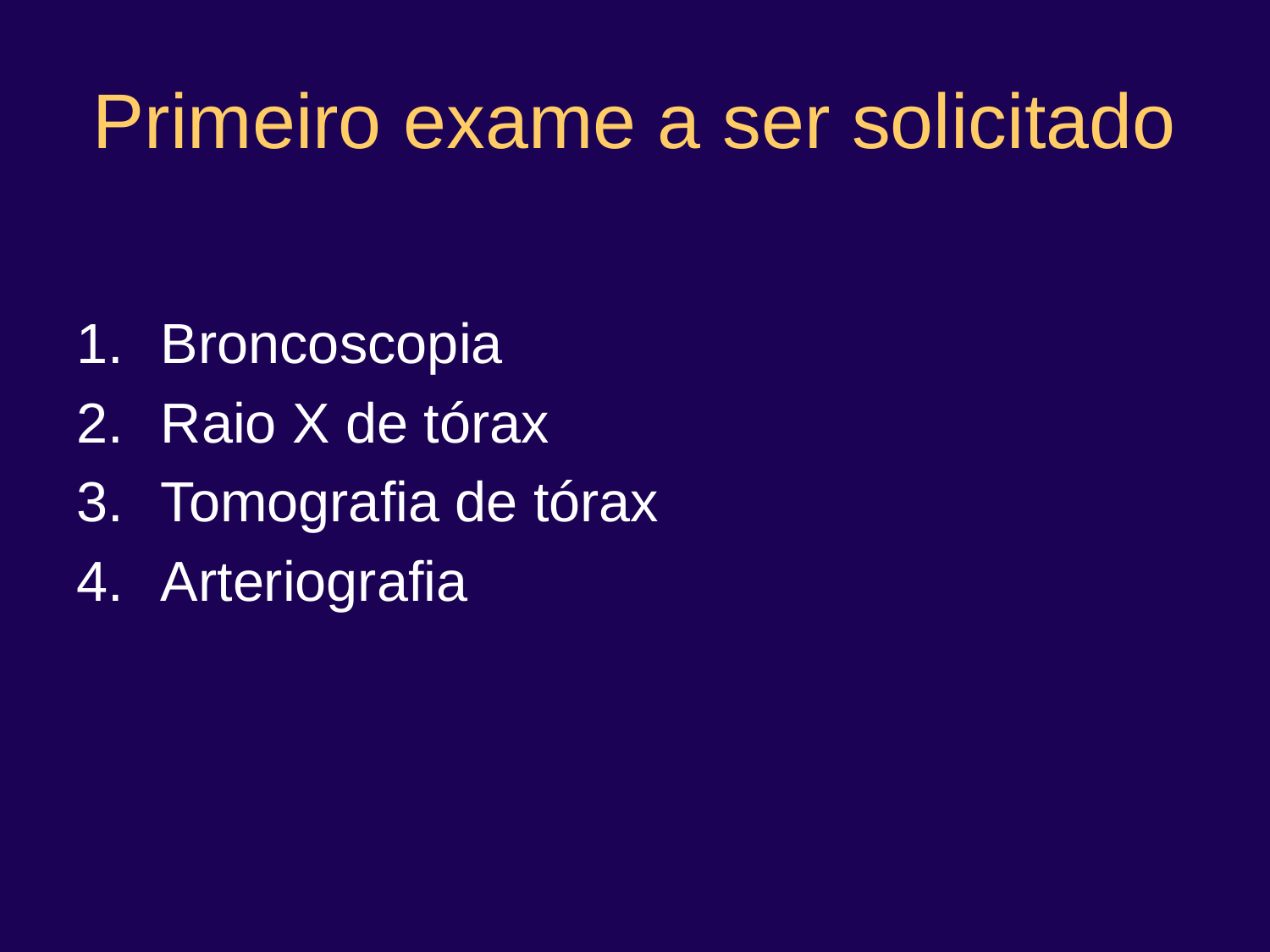

# Primeiro exame a ser solicitado

Broncoscopia
Raio X de tórax
Tomografia de tórax
Arteriografia